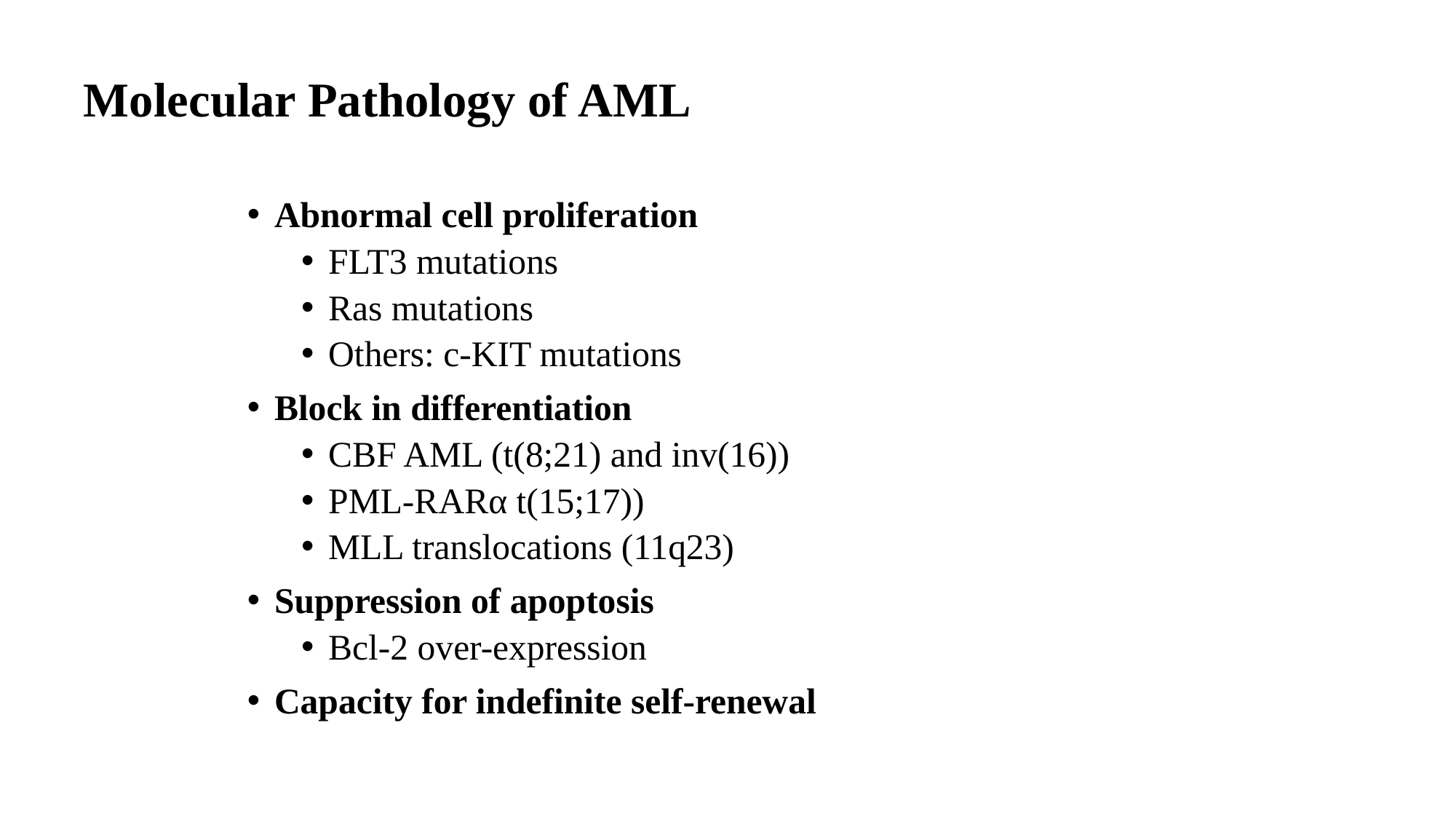

# Molecular Pathology of AML
Abnormal cell proliferation
FLT3 mutations
Ras mutations
Others: c-KIT mutations
Block in differentiation
CBF AML (t(8;21) and inv(16))
PML-RARα t(15;17))
MLL translocations (11q23)
Suppression of apoptosis
Bcl-2 over-expression
Capacity for indefinite self-renewal